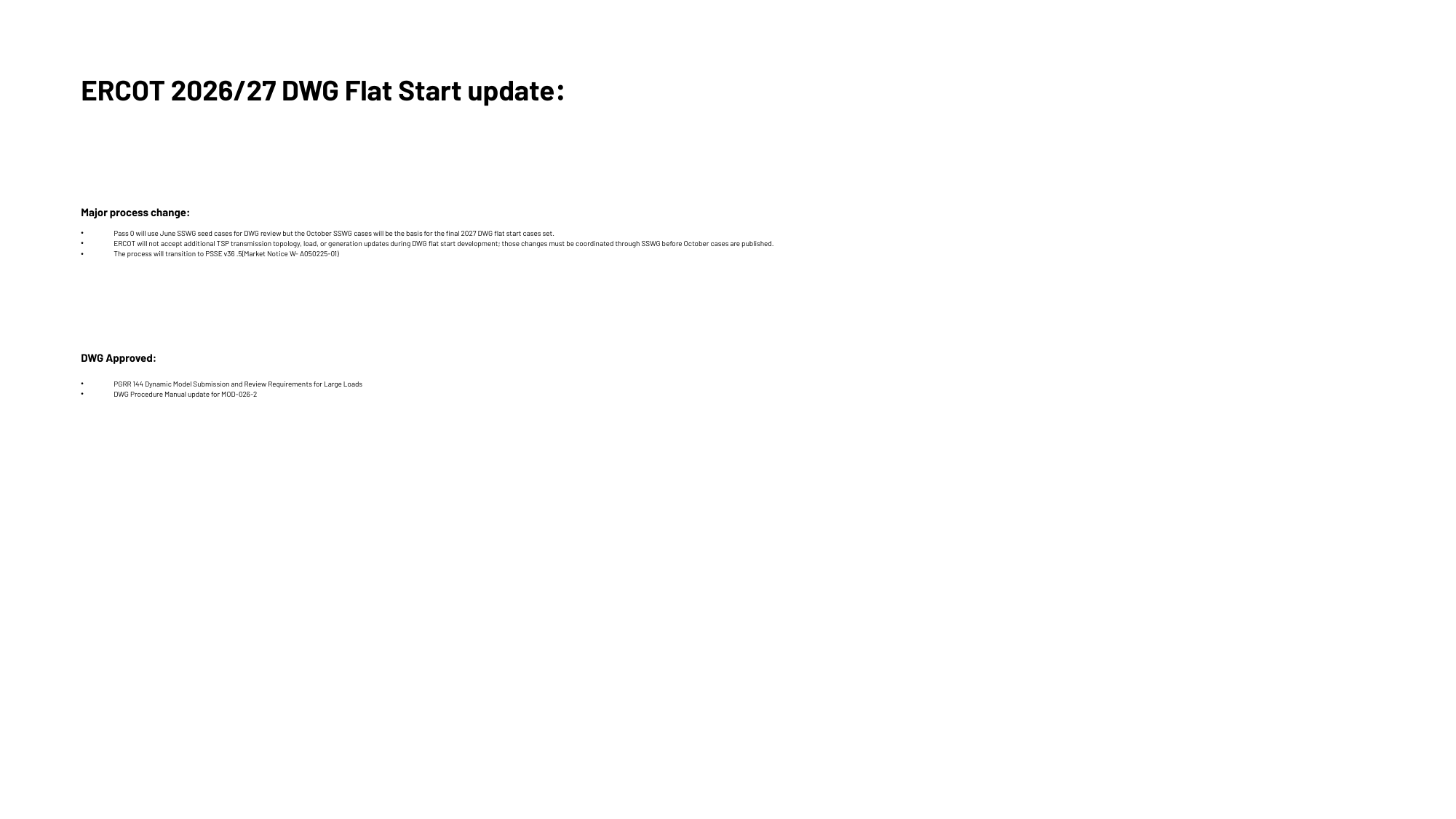

ERCOT 2026/27 DWG Flat Start update:
Major process change:

Pass 0 will use June SSWG seed cases for DWG review but the October SSWG cases will be the basis for the final 2027 DWG flat start cases set.
ERCOT will not accept additional TSP transmission topology, load, or generation updates during DWG flat start development; those changes must be coordinated through SSWG before October cases are published.
The process will transition to PSSE v36 .5(Market Notice W- A050225-01)

DWG Approved:

PGRR 144 Dynamic Model Submission and Review Requirements for Large Loads
DWG Procedure Manual update for MOD-026-2